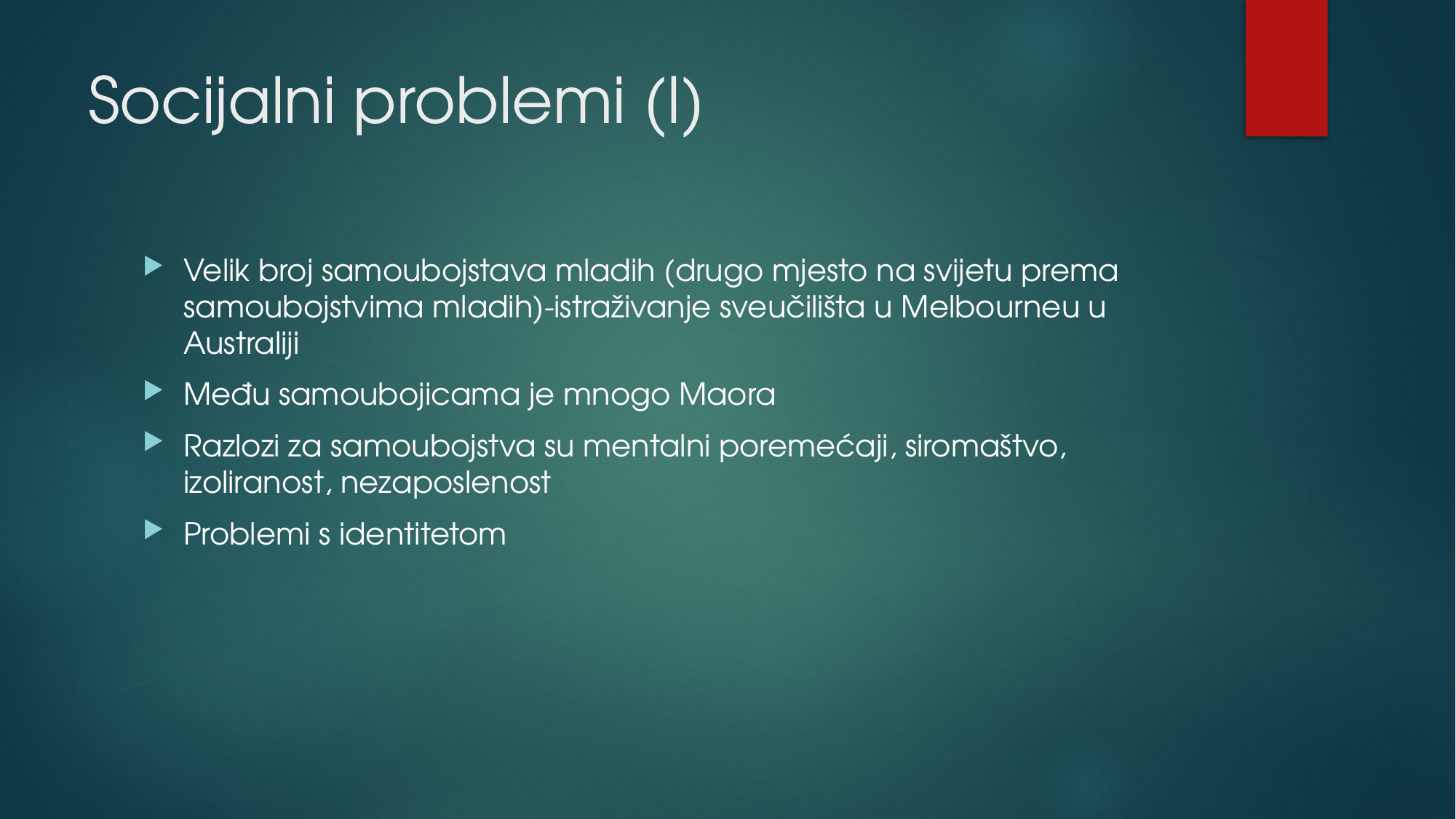

# Socijalni problemi (I)
Velik broj samoubojstava mladih (drugo mjesto na svijetu prema samoubojstvima mladih)-istraživanje sveučilišta u Melbourneu u Australiji
Među samoubojicama je mnogo Maora
Razlozi za samoubojstva su mentalni poremećaji, siromaštvo, izoliranost, nezaposlenost
Problemi s identitetom